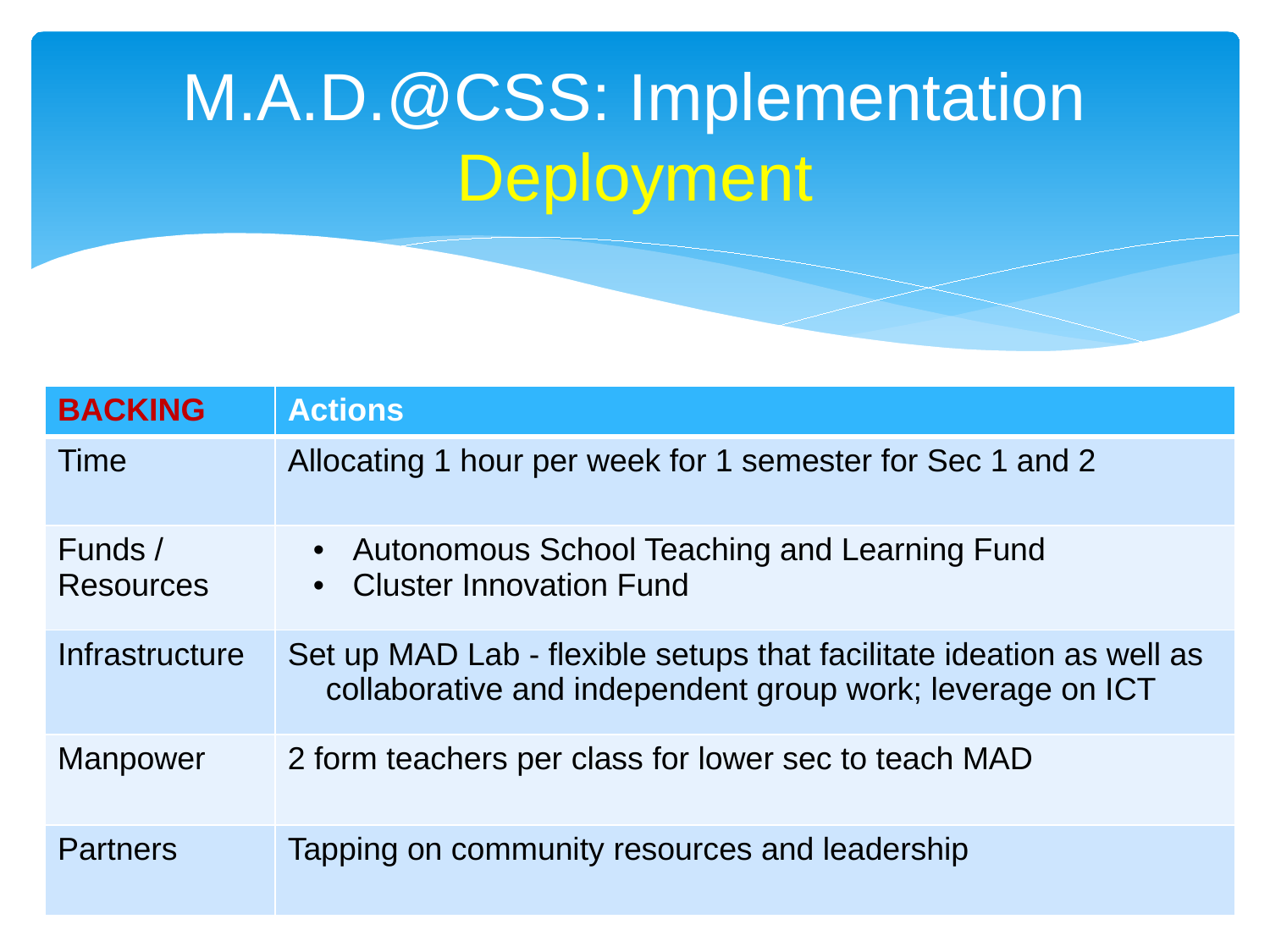

# M.A.D.@CSS: Implementation Deployment

| BACKING | Actions |
| --- | --- |
| Time | Allocating 1 hour per week for 1 semester for Sec 1 and 2 |
| Funds / Resources | Autonomous School Teaching and Learning Fund Cluster Innovation Fund |
| Infrastructure | Set up MAD Lab - flexible setups that facilitate ideation as well as collaborative and independent group work; leverage on ICT |
| Manpower | 2 form teachers per class for lower sec to teach MAD |
| Partners | Tapping on community resources and leadership |